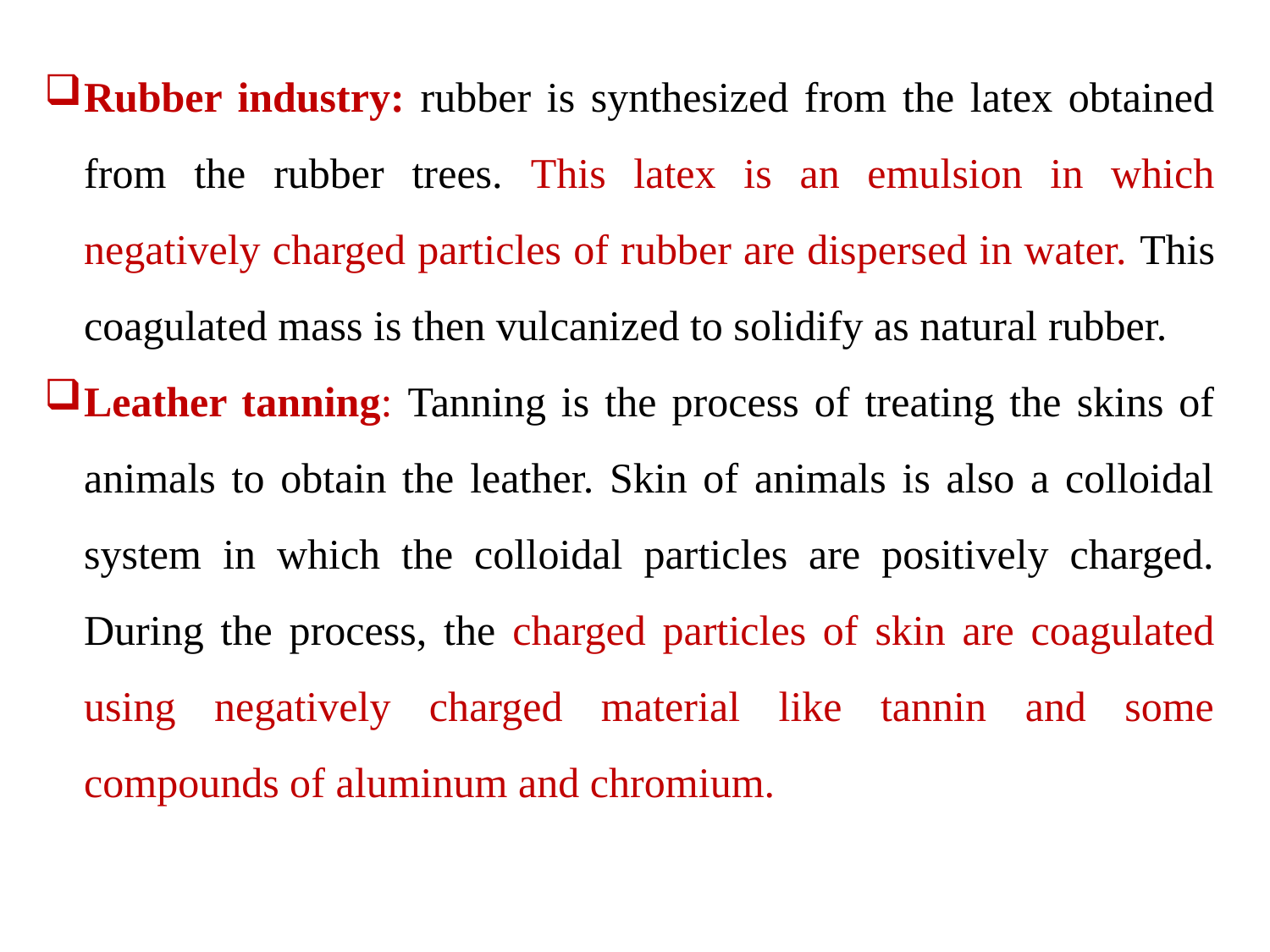

Rubber industry: rubber is synthesized from the latex obtained from the rubber trees. This latex is an emulsion in which negatively charged particles of rubber are dispersed in water. This coagulated mass is then vulcanized to solidify as natural rubber.
Leather tanning: Tanning is the process of treating the skins of animals to obtain the leather. Skin of animals is also a colloidal system in which the colloidal particles are positively charged. During the process, the charged particles of skin are coagulated using negatively charged material like tannin and some compounds of aluminum and chromium.